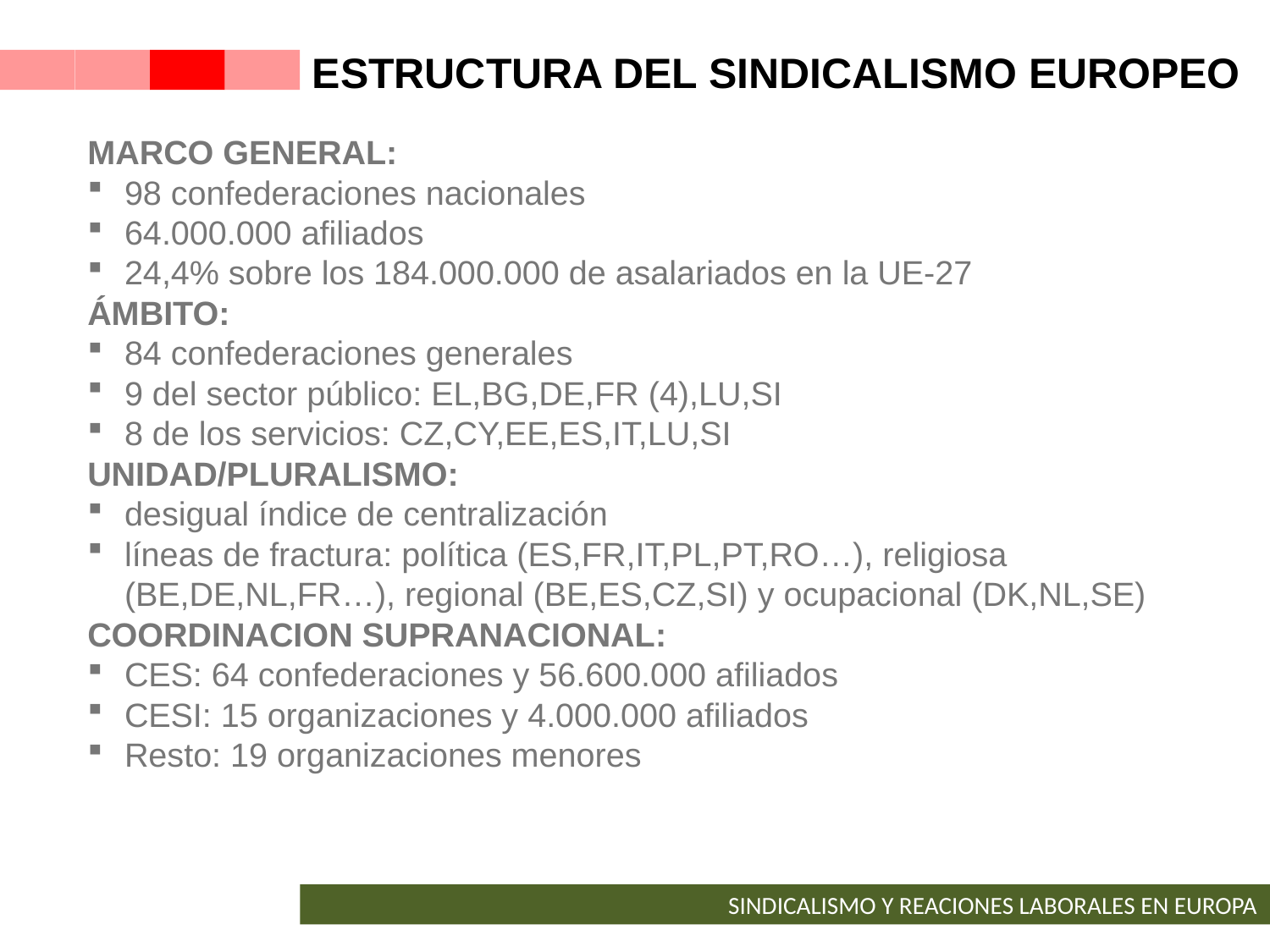

ESTRUCTURA DEL SINDICALISMO EUROPEO

MARCO GENERAL:
98 confederaciones nacionales
64.000.000 afiliados
24,4% sobre los 184.000.000 de asalariados en la UE-27
ÁMBITO:
84 confederaciones generales
9 del sector público: EL,BG,DE,FR (4),LU,SI
8 de los servicios: CZ,CY,EE,ES,IT,LU,SI
UNIDAD/PLURALISMO:
desigual índice de centralización
líneas de fractura: política (ES,FR,IT,PL,PT,RO…), religiosa (BE,DE,NL,FR…), regional (BE,ES,CZ,SI) y ocupacional (DK,NL,SE)
COORDINACION SUPRANACIONAL:
CES: 64 confederaciones y 56.600.000 afiliados
CESI: 15 organizaciones y 4.000.000 afiliados
Resto: 19 organizaciones menores

SINDICALISMO Y REACIONES LABORALES EN EUROPA